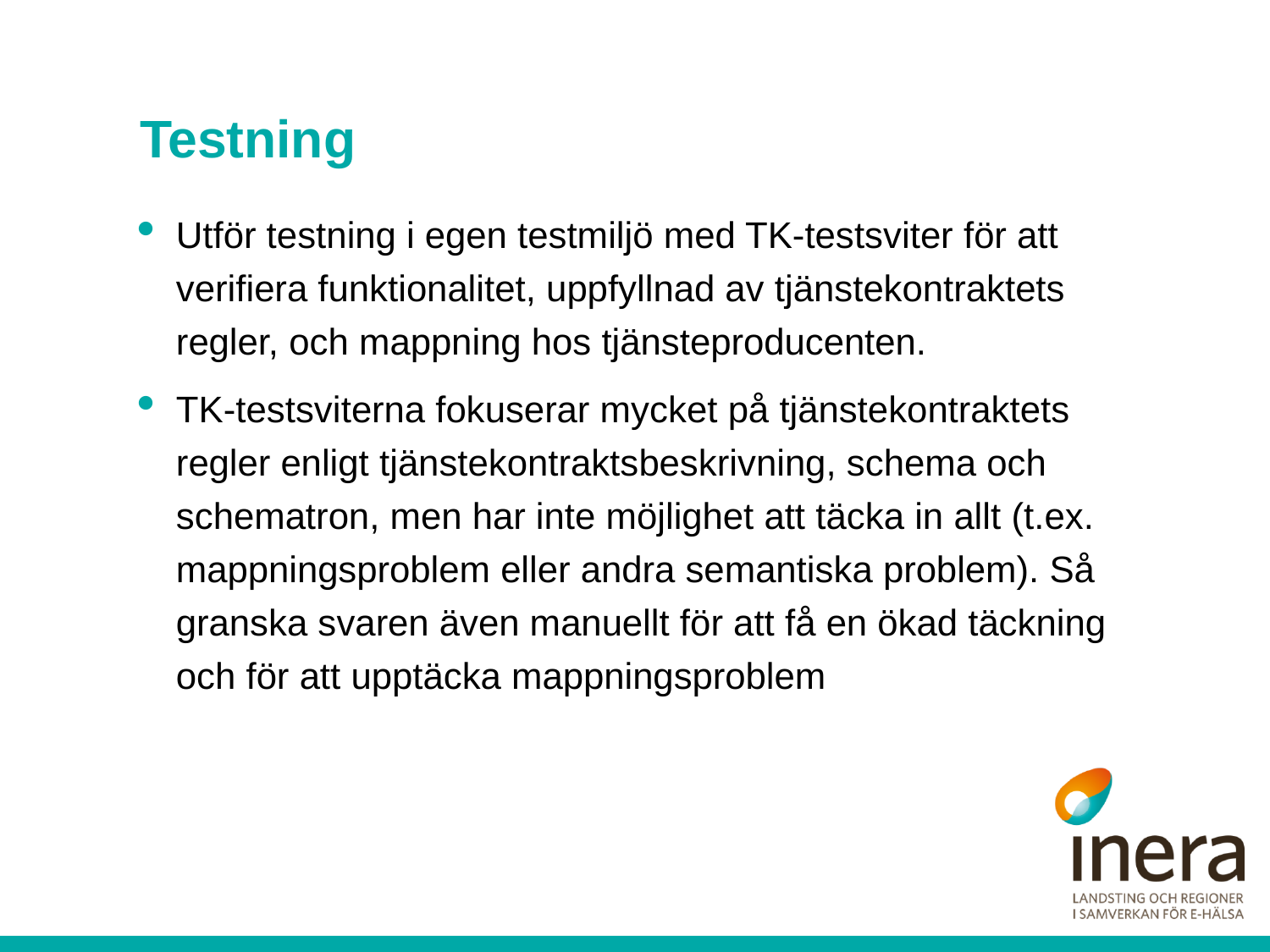

# Testning
Utför testning i egen testmiljö med TK-testsviter för att verifiera funktionalitet, uppfyllnad av tjänstekontraktets regler, och mappning hos tjänsteproducenten.
TK-testsviterna fokuserar mycket på tjänstekontraktets regler enligt tjänstekontraktsbeskrivning, schema och schematron, men har inte möjlighet att täcka in allt (t.ex. mappningsproblem eller andra semantiska problem). Så granska svaren även manuellt för att få en ökad täckning och för att upptäcka mappningsproblem